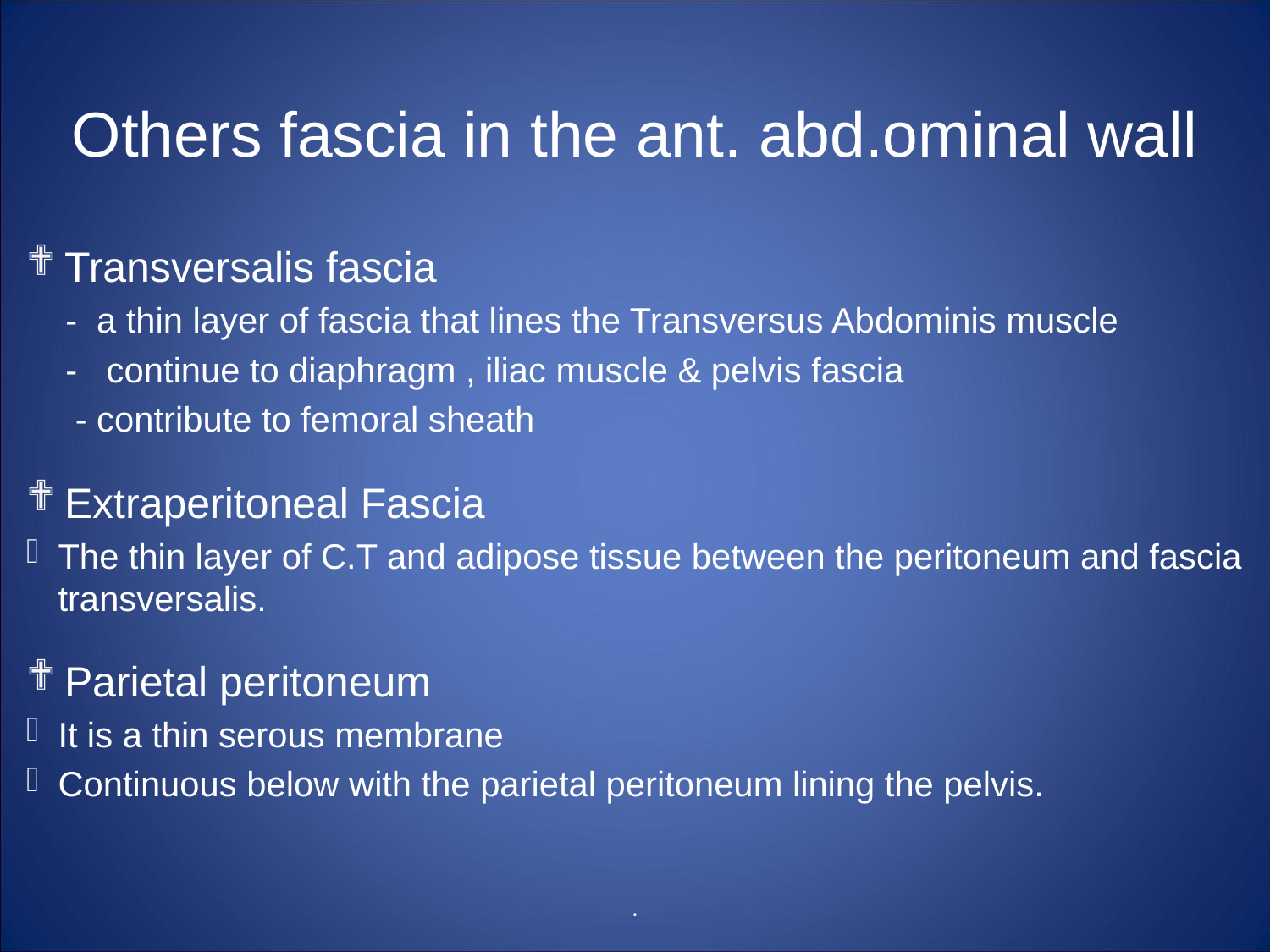

Others fascia in the ant. abd.ominal wall

Transversalis fascia
    -  a thin layer of fascia that lines the Transversus Abdominis muscle
    -   continue to diaphragm , iliac muscle & pelvis fascia
     - contribute to femoral sheath

Extraperitoneal Fascia
The thin layer of C.T and adipose tissue between the peritoneum and fascia transversalis.

Parietal peritoneum
It is a thin serous membrane
Continuous below with the parietal peritoneum lining the pelvis.
.
.